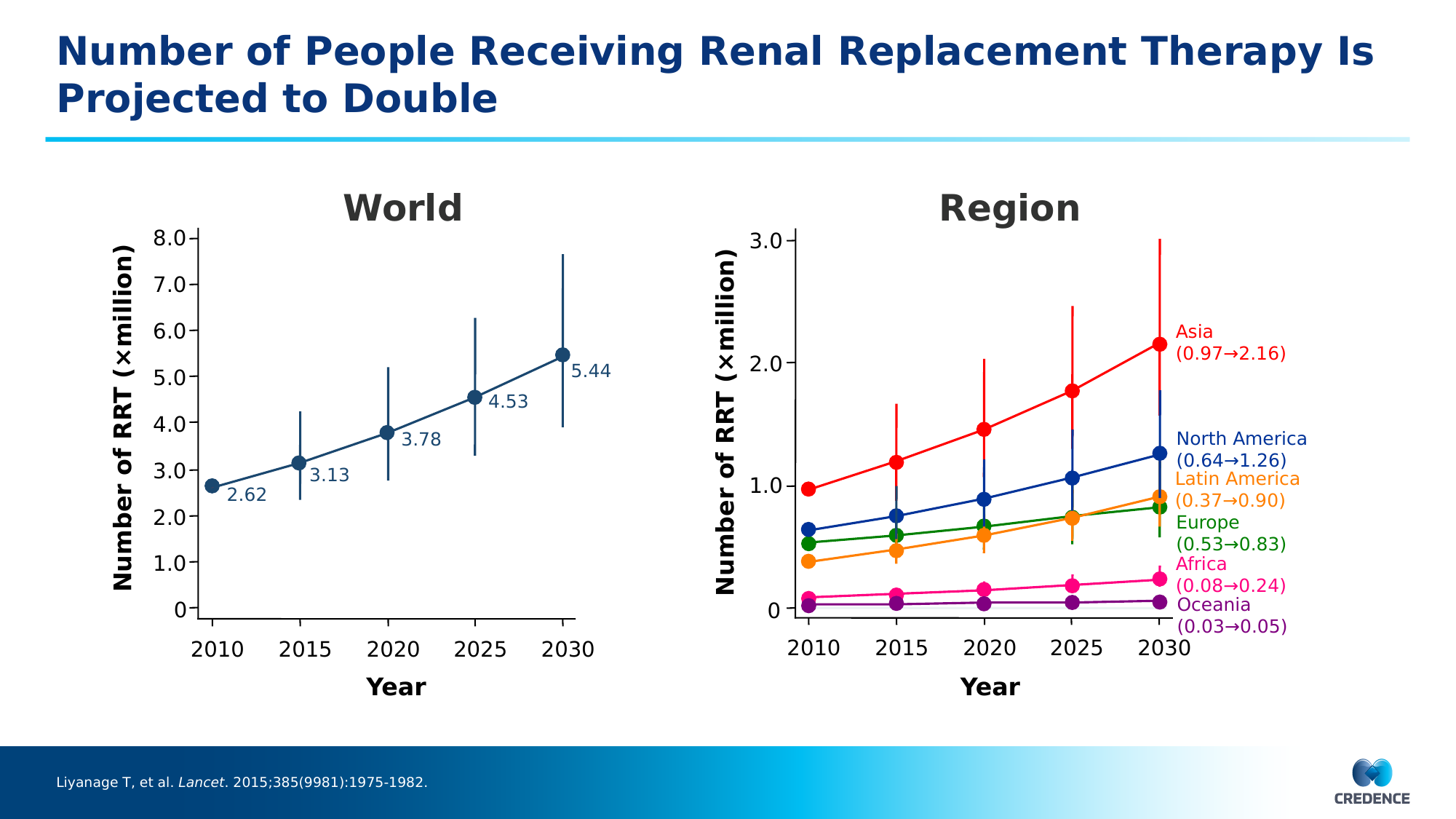

# Number of People Receiving Renal Replacement Therapy Is Projected to Double
World
8.0

7.0

6.0

5.44

5.0

4.53

Number of RRT (×million)
4.0

3.78

3.0
3.13

2.62

2.0

1.0

0

2010
2015
2020
2025
2030
Year
Region
3.0

Asia
(0.97→2.16)

2.0

Number of RRT (×million)

North America
(0.64→1.26)

Latin America
(0.37→0.90)

1.0

Europe
(0.53→0.83)

Africa
(0.08→0.24)

Oceania
(0.03→0.05)

0

2010
2015
2020
2025
2030
Year
Liyanage T, et al. Lancet. 2015;385(9981):1975-1982.